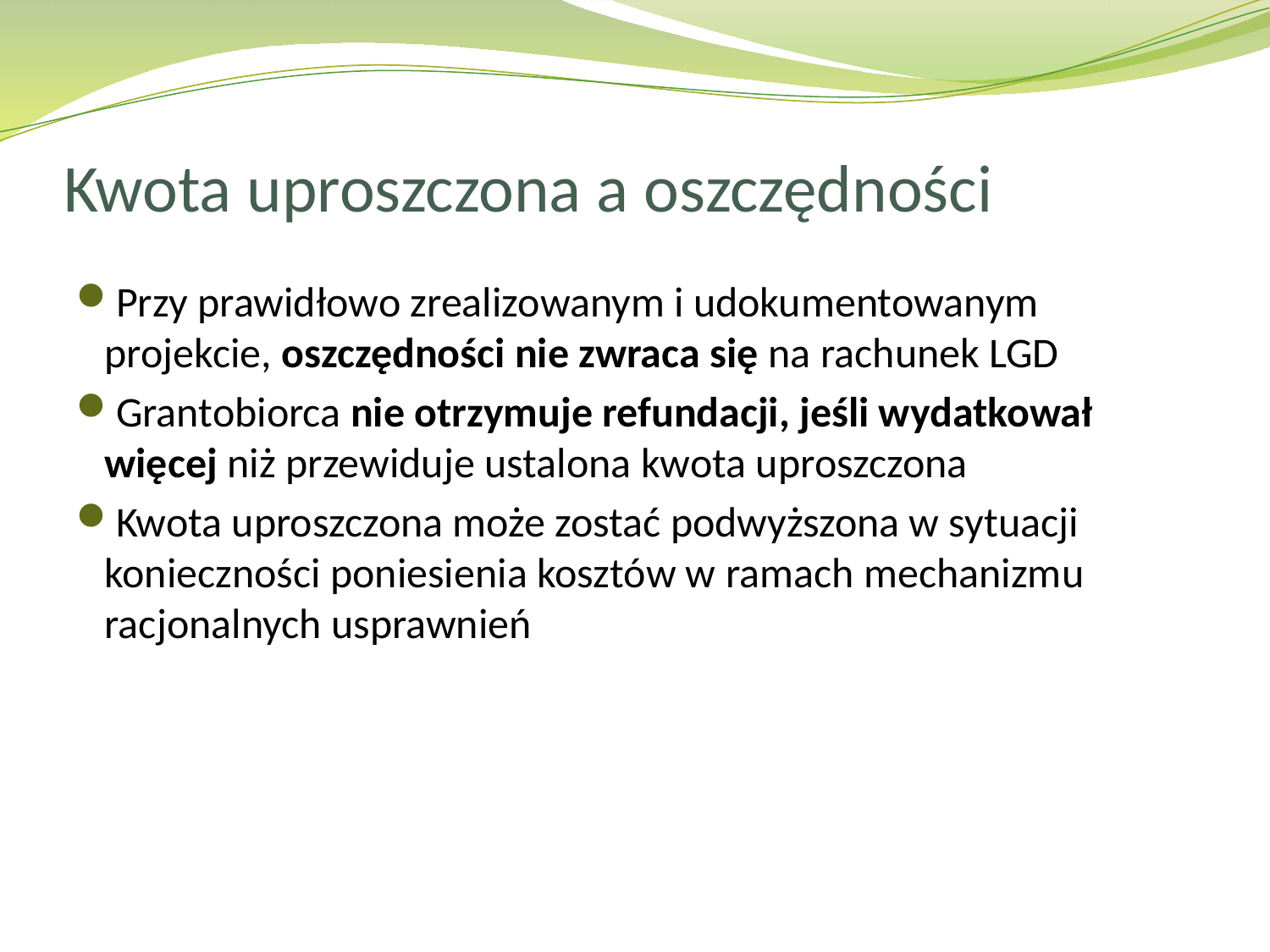

# Kwota uproszczona a oszczędności
Przy prawidłowo zrealizowanym i udokumentowanym projekcie, oszczędności nie zwraca się na rachunek LGD
Grantobiorca nie otrzymuje refundacji, jeśli wydatkował więcej niż przewiduje ustalona kwota uproszczona
Kwota uproszczona może zostać podwyższona w sytuacji konieczności poniesienia kosztów w ramach mechanizmu racjonalnych usprawnień